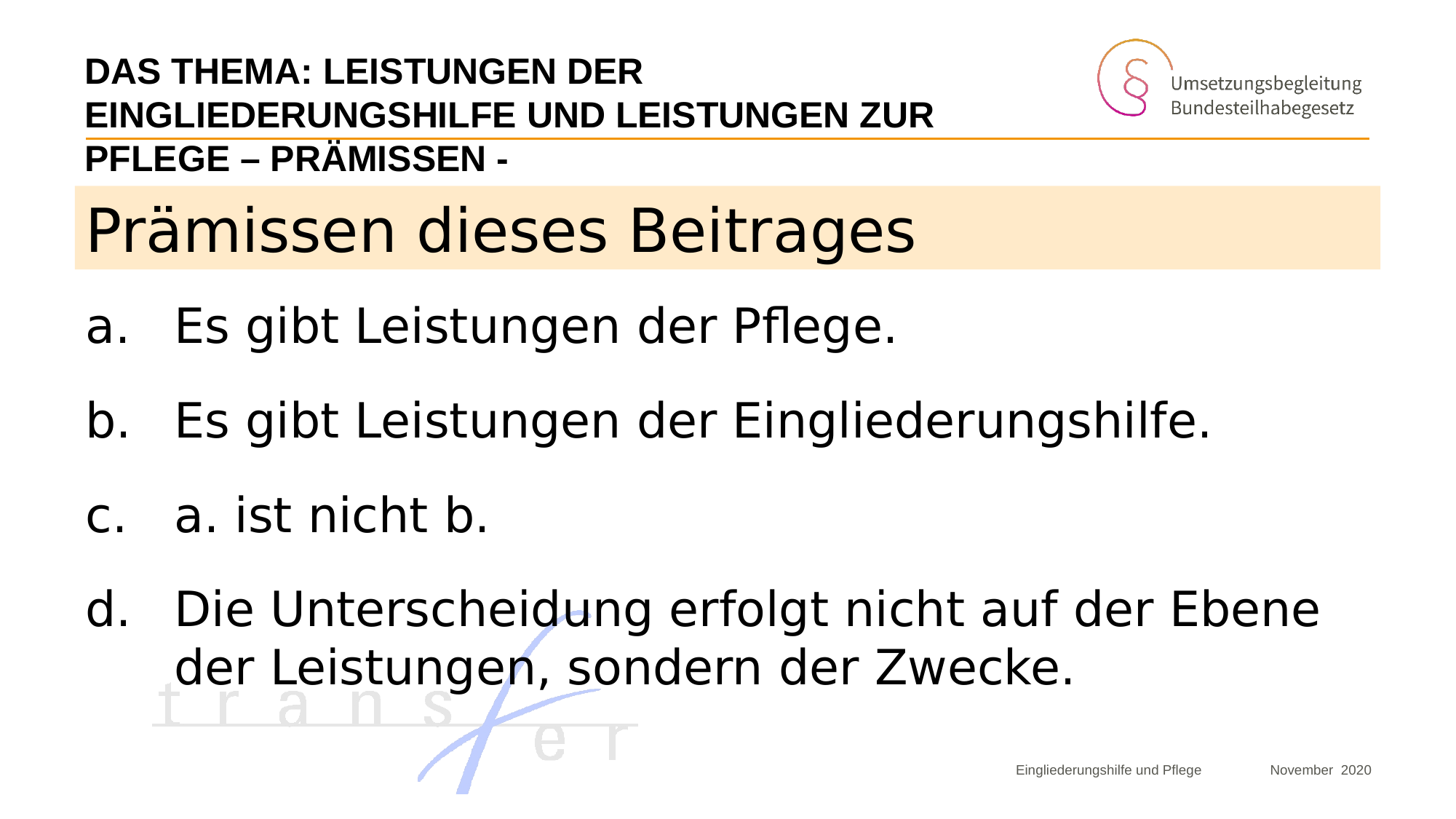

# Das Thema: Leistungen der Eingliederungshilfe und Leistungen zur Pflege – Prämissen -
Prämissen dieses Beitrages
Es gibt Leistungen der Pflege.
Es gibt Leistungen der Eingliederungshilfe.
a. ist nicht b.
Die Unterscheidung erfolgt nicht auf der Ebene der Leistungen, sondern der Zwecke.
Eingliederungshilfe und Pflege
November  2020